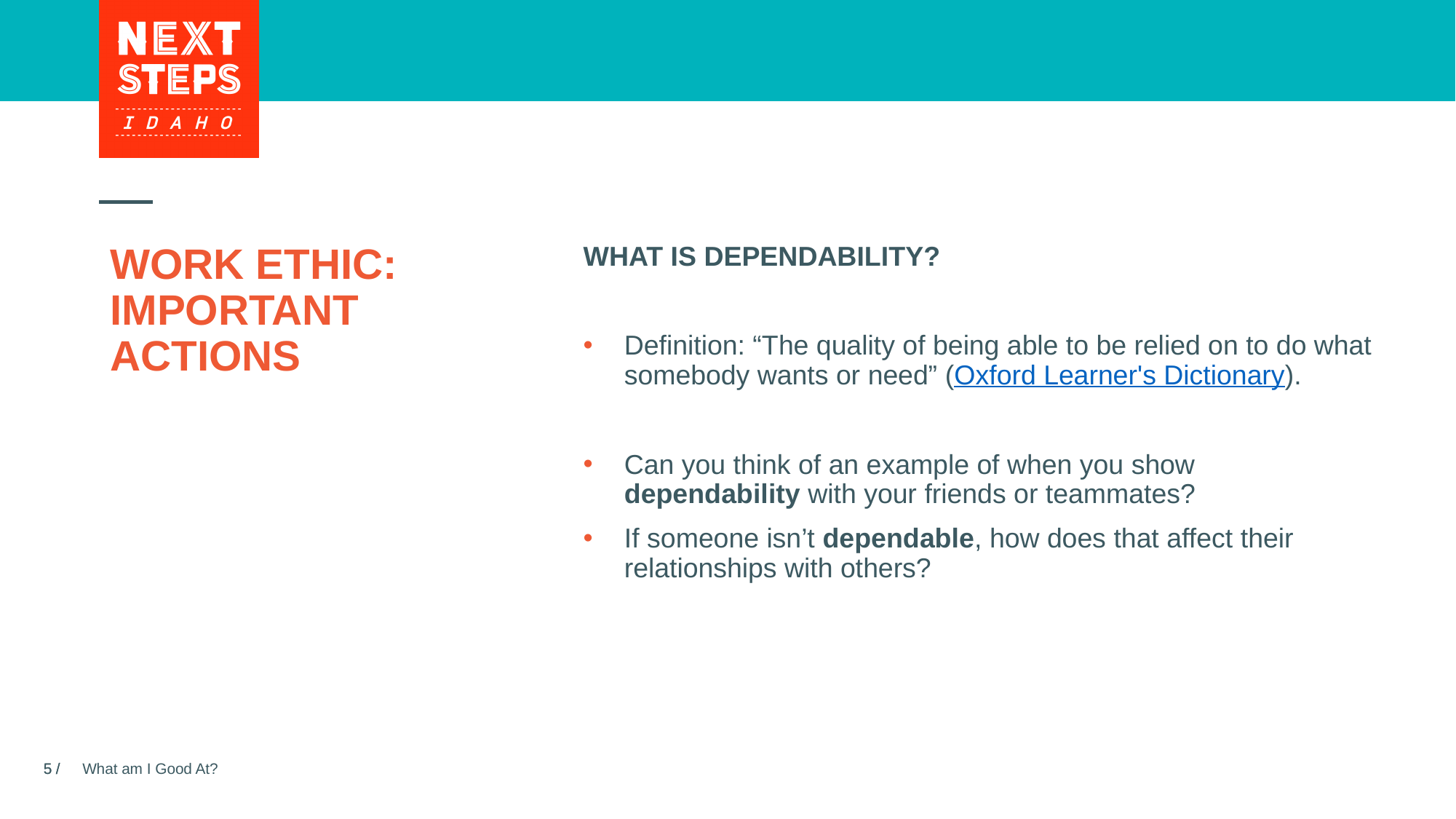

# WORK ETHIC: IMPORTANT ACTIONS
WHAT IS DEPENDABILITY?

Definition: “The quality of being able to be relied on to do what somebody wants or need” (Oxford Learner's Dictionary).

Can you think of an example of when you show dependability with your friends or teammates?
If someone isn’t dependable, how does that affect their relationships with others?
What am I Good At?